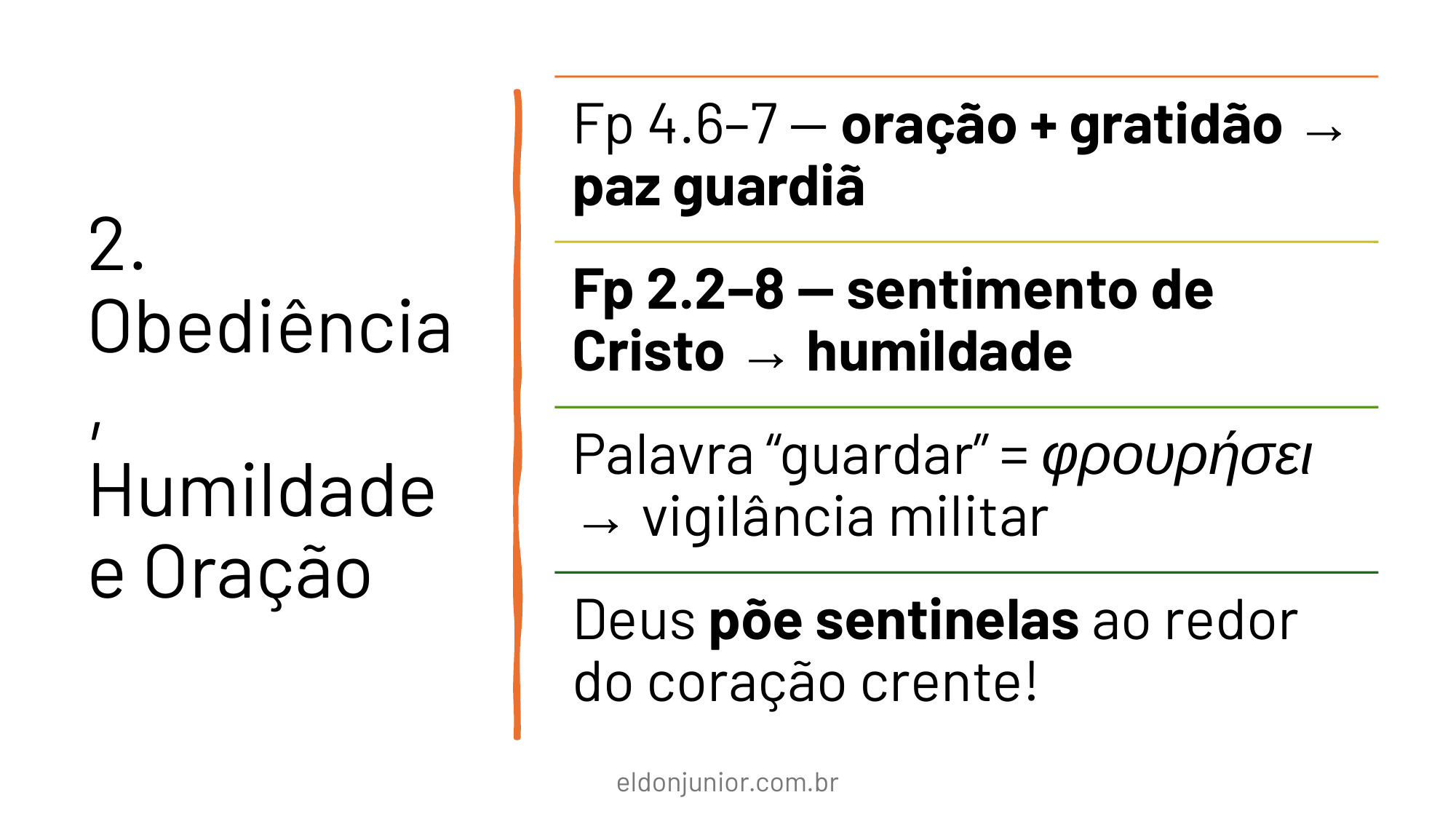

Fp 4.6–7 — oração + gratidão → paz guardiã
Fp 2.2–8 — sentimento de Cristo → humildade
Palavra “guardar” = φρουρήσει → vigilância militar
Deus põe sentinelas ao redor do coração crente!
# 2. Obediência, Humildade e Oração

eldonjunior.com.br